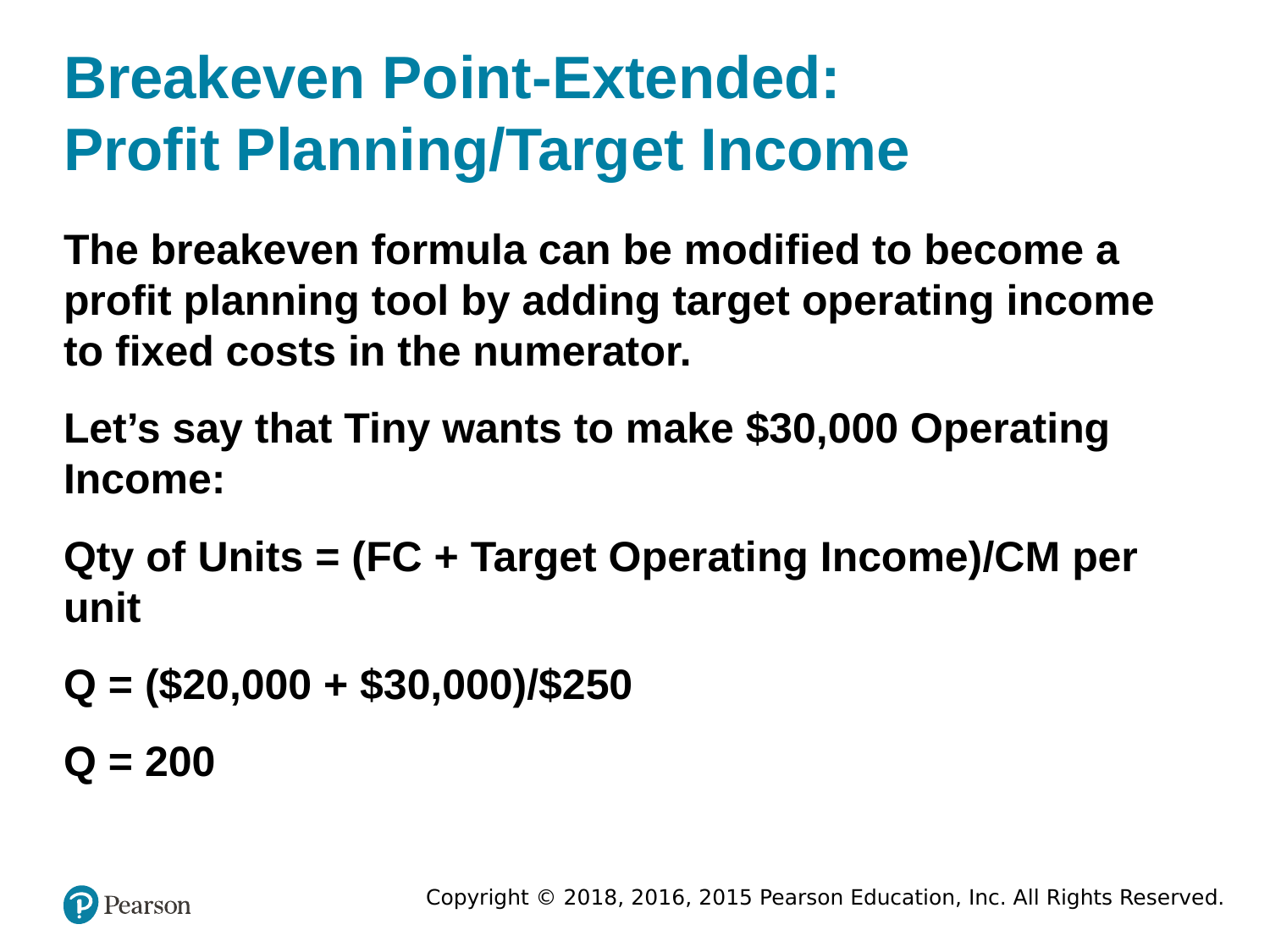

# Breakeven Point-Extended: Profit Planning/Target Income
The breakeven formula can be modified to become a profit planning tool by adding target operating income to fixed costs in the numerator.
Let’s say that Tiny wants to make $30,000 Operating Income:
Qty of Units = (FC + Target Operating Income)/CM per unit
Q = ($20,000 + $30,000)/$250
Q = 200